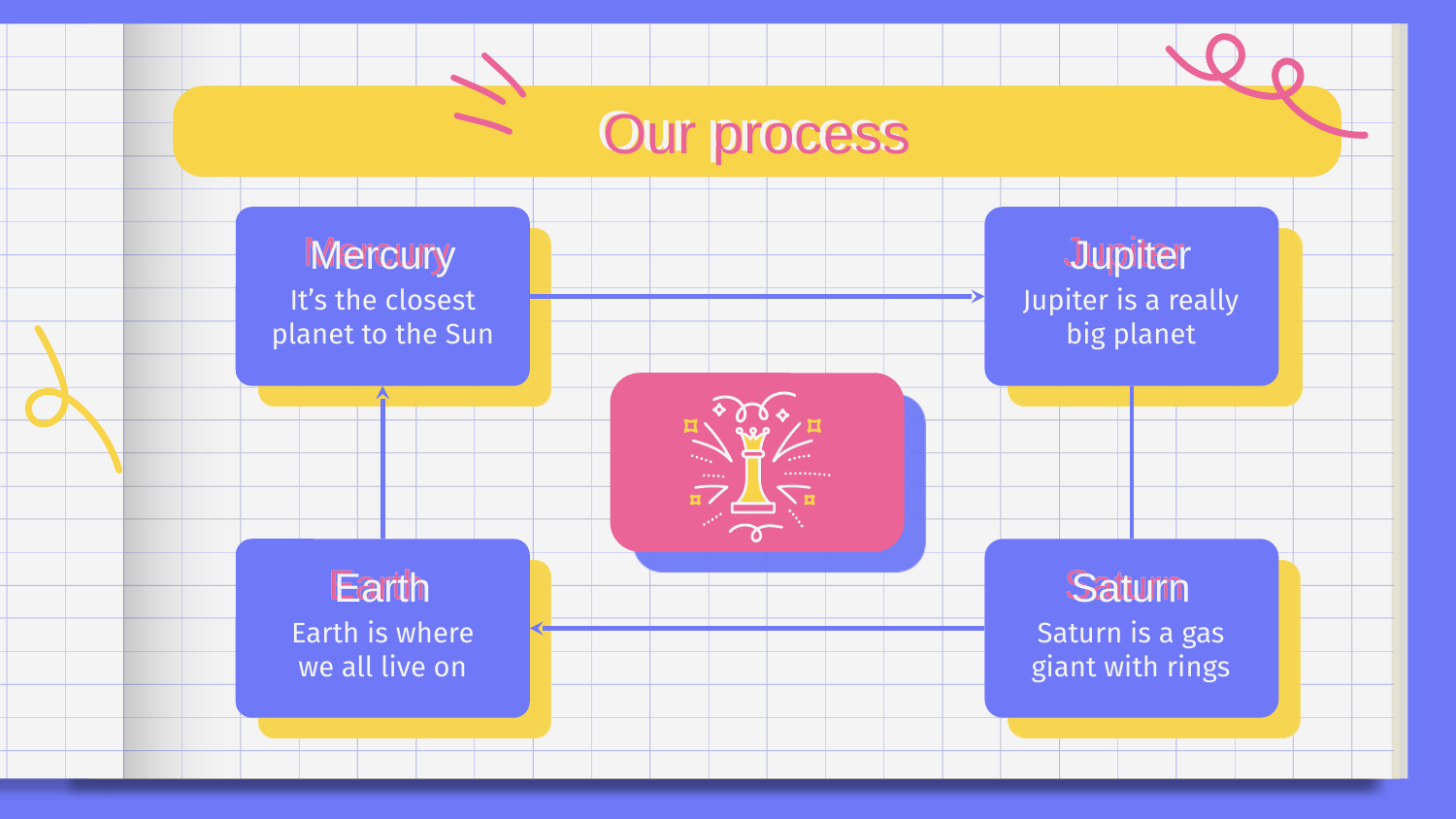

# Our process

Mercury
Jupiter
It’s the closest planet to the Sun
Jupiter is a really big planet

Earth
Saturn
Earth is where we all live on
Saturn is a gas giant with rings